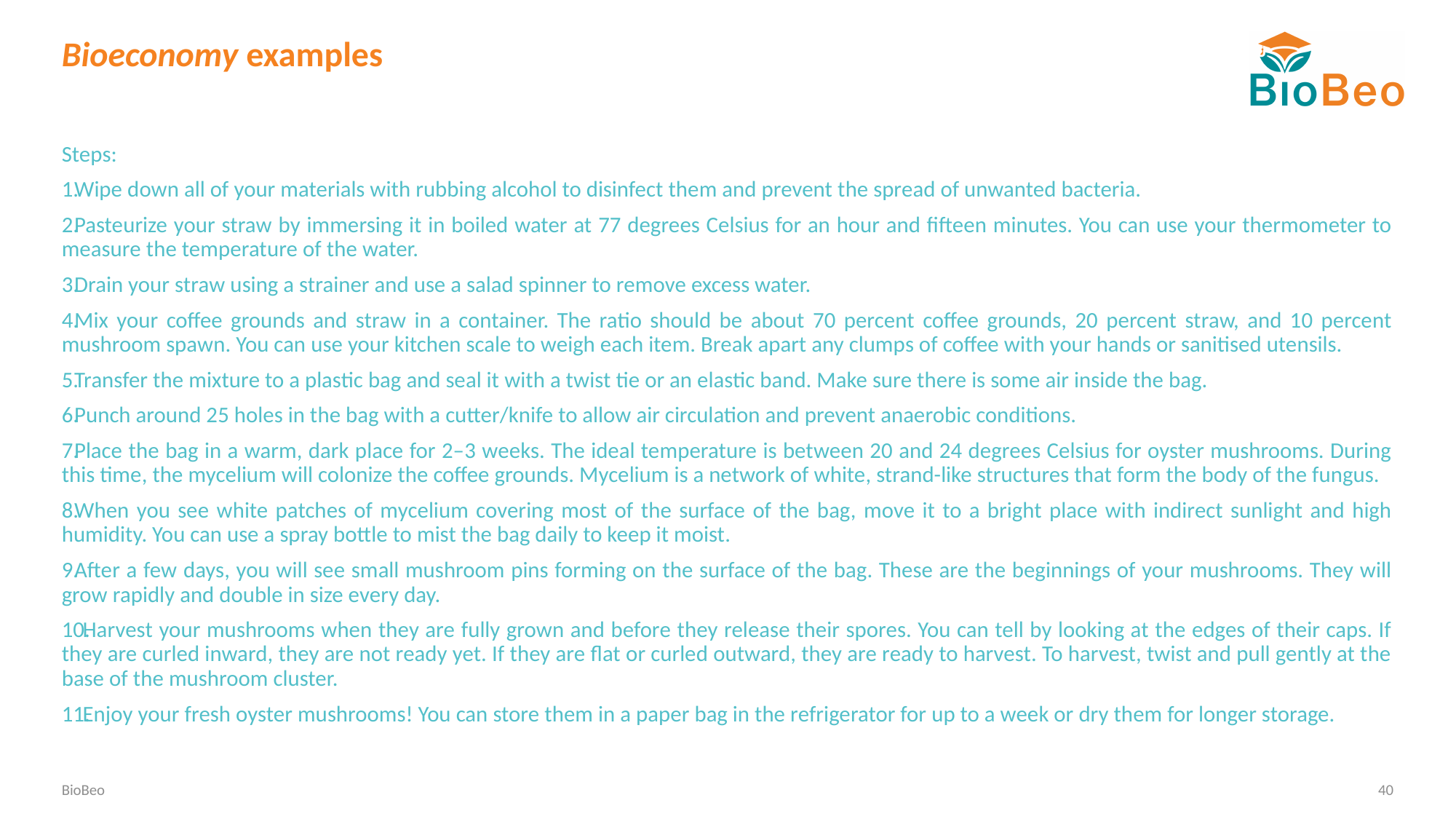

# Bioeconomy examples

Steps:
Wipe down all of your materials with rubbing alcohol to disinfect them and prevent the spread of unwanted bacteria.
Pasteurize your straw by immersing it in boiled water at 77 degrees Celsius for an hour and fifteen minutes. You can use your thermometer to measure the temperature of the water.
Drain your straw using a strainer and use a salad spinner to remove excess water.
Mix your coffee grounds and straw in a container. The ratio should be about 70 percent coffee grounds, 20 percent straw, and 10 percent mushroom spawn. You can use your kitchen scale to weigh each item. Break apart any clumps of coffee with your hands or sanitised utensils.
Transfer the mixture to a plastic bag and seal it with a twist tie or an elastic band. Make sure there is some air inside the bag.
Punch around 25 holes in the bag with a cutter/knife to allow air circulation and prevent anaerobic conditions.
Place the bag in a warm, dark place for 2–3 weeks. The ideal temperature is between 20 and 24 degrees Celsius for oyster mushrooms. During this time, the mycelium will colonize the coffee grounds. Mycelium is a network of white, strand-like structures that form the body of the fungus.
When you see white patches of mycelium covering most of the surface of the bag, move it to a bright place with indirect sunlight and high humidity. You can use a spray bottle to mist the bag daily to keep it moist.
After a few days, you will see small mushroom pins forming on the surface of the bag. These are the beginnings of your mushrooms. They will grow rapidly and double in size every day.
Harvest your mushrooms when they are fully grown and before they release their spores. You can tell by looking at the edges of their caps. If they are curled inward, they are not ready yet. If they are flat or curled outward, they are ready to harvest. To harvest, twist and pull gently at the base of the mushroom cluster.
Enjoy your fresh oyster mushrooms! You can store them in a paper bag in the refrigerator for up to a week or dry them for longer storage.

BioBeo
40